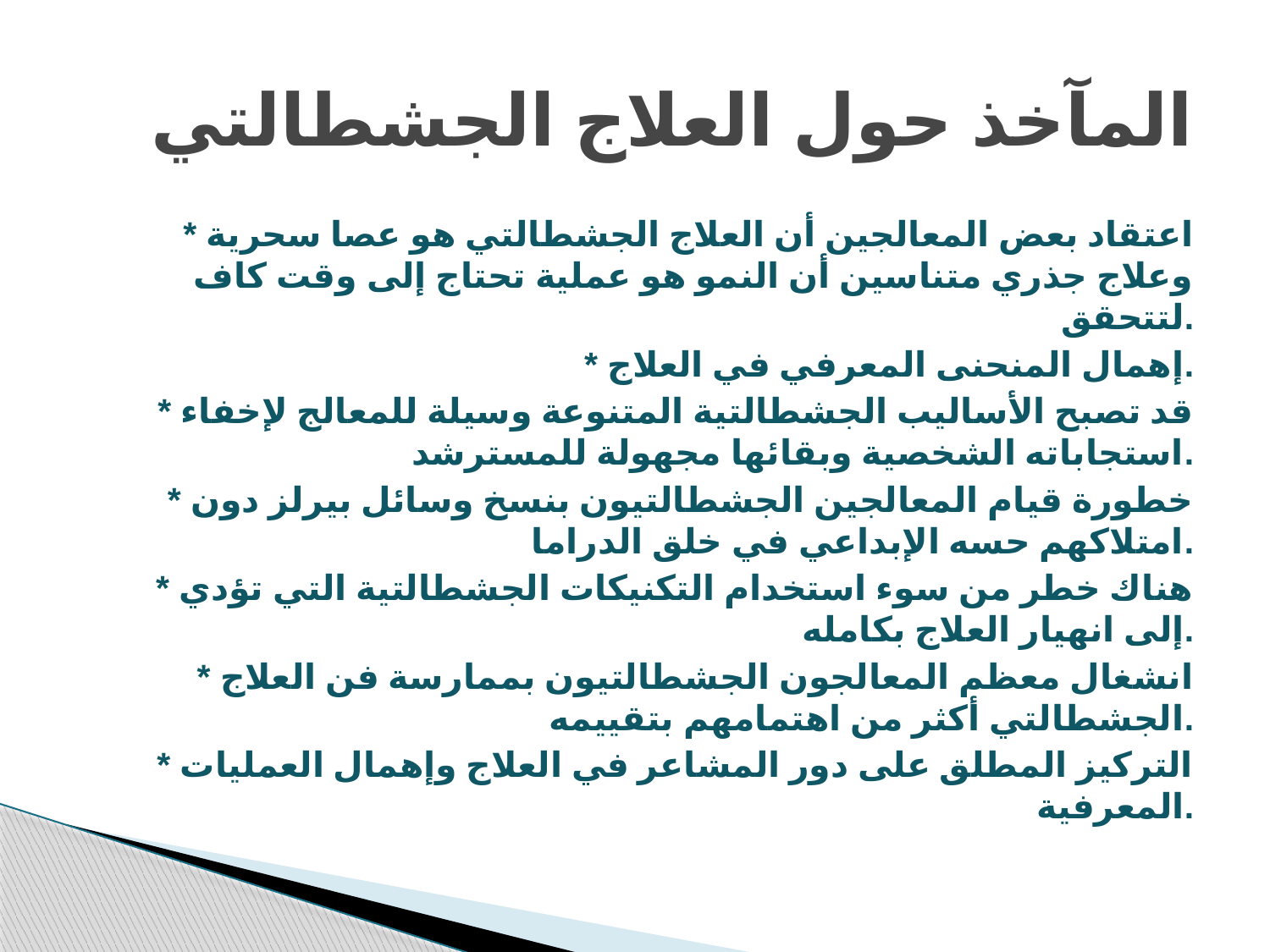

# المآخذ حول العلاج الجشطالتي
* اعتقاد بعض المعالجين أن العلاج الجشطالتي هو عصا سحرية وعلاج جذري متناسين أن النمو هو عملية تحتاج إلى وقت كاف لتتحقق.
* إهمال المنحنى المعرفي في العلاج.
* قد تصبح الأساليب الجشطالتية المتنوعة وسيلة للمعالج لإخفاء استجاباته الشخصية وبقائها مجهولة للمسترشد.
* خطورة قيام المعالجين الجشطالتيون بنسخ وسائل بيرلز دون امتلاكهم حسه الإبداعي في خلق الدراما.
* هناك خطر من سوء استخدام التكنيكات الجشطالتية التي تؤدي إلى انهيار العلاج بكامله.
* انشغال معظم المعالجون الجشطالتيون بممارسة فن العلاج الجشطالتي أكثر من اهتمامهم بتقييمه.
* التركيز المطلق على دور المشاعر في العلاج وإهمال العمليات المعرفية.